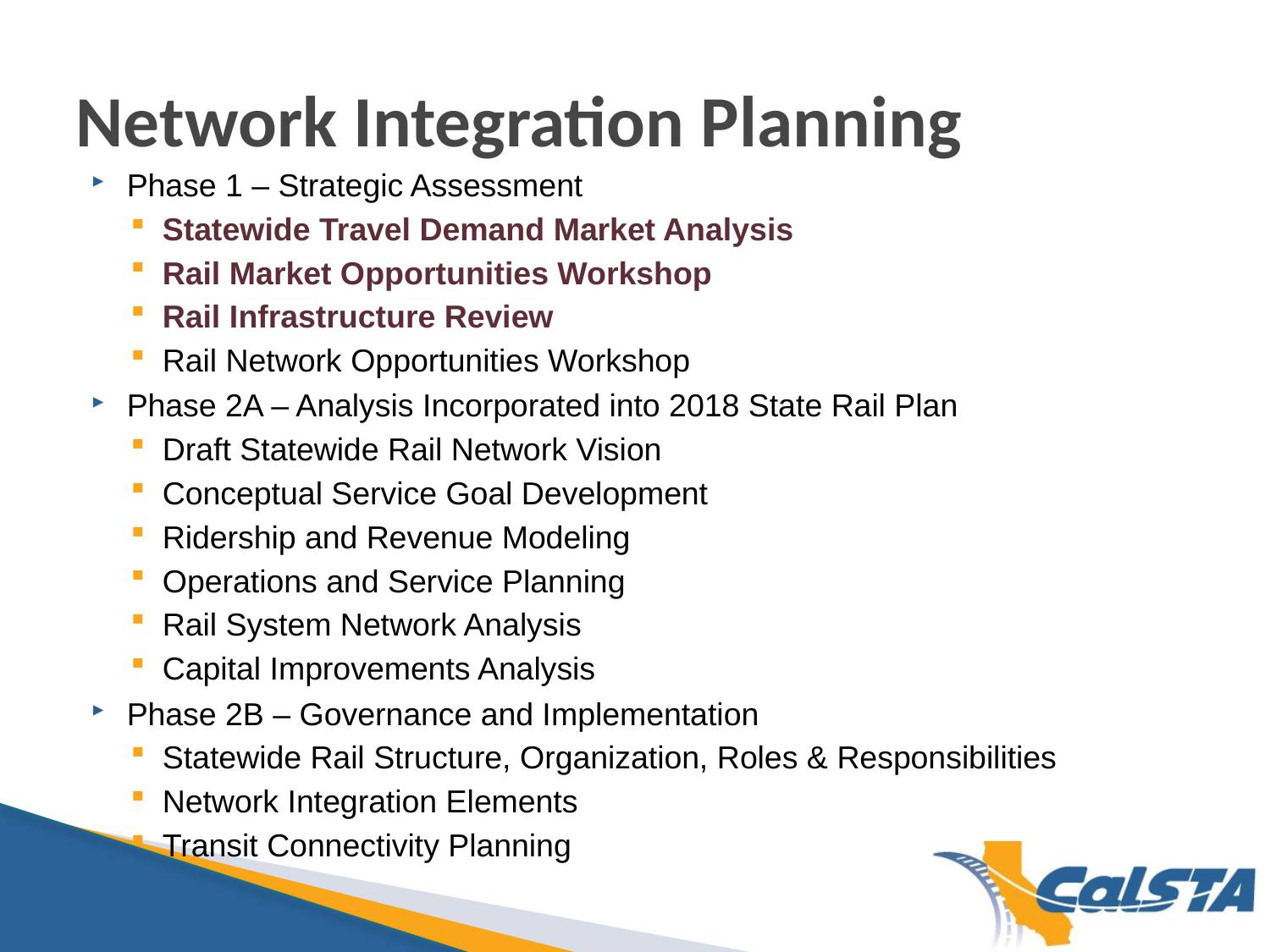

# Network Integration Planning
Phase 1 – Strategic Assessment
Statewide Travel Demand Market Analysis
Rail Market Opportunities Workshop
Rail Infrastructure Review
Rail Network Opportunities Workshop
Phase 2A – Analysis Incorporated into 2018 State Rail Plan
Draft Statewide Rail Network Vision
Conceptual Service Goal Development
Ridership and Revenue Modeling
Operations and Service Planning
Rail System Network Analysis
Capital Improvements Analysis
Phase 2B – Governance and Implementation
Statewide Rail Structure, Organization, Roles & Responsibilities
Network Integration Elements
Transit Connectivity Planning